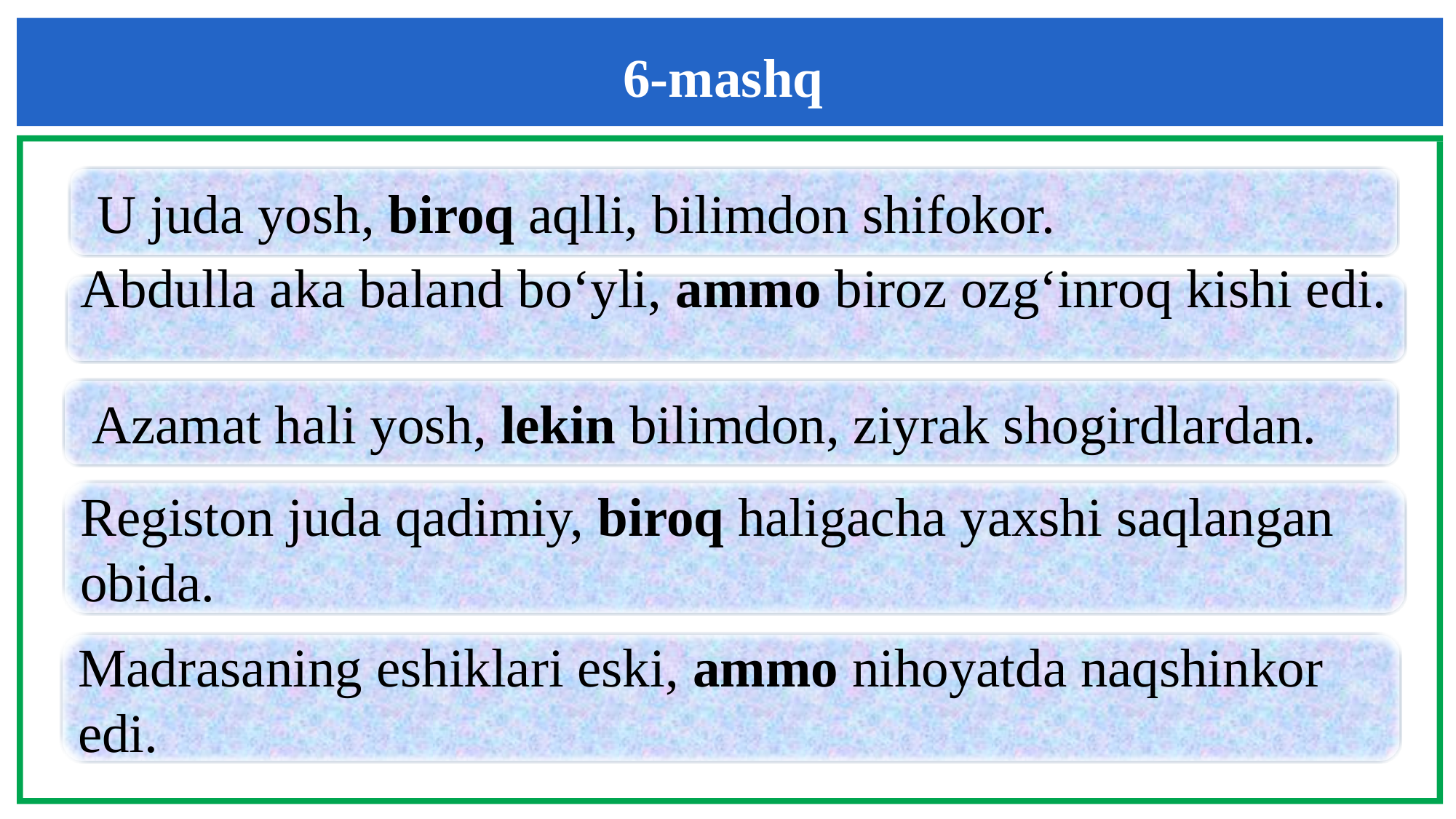

6-mashq
 U juda yosh, biroq aqlli, bilimdon shifokor.
Abdulla aka baland bo‘yli, ammo biroz ozg‘inroq kishi edi.
 Azamat hali yosh, lekin bilimdon, ziyrak shogirdlardan.
Registon juda qadimiy, biroq haligacha yaxshi saqlangan obida.
Madrasaning eshiklari eski, ammo nihoyatda naqshinkor edi.